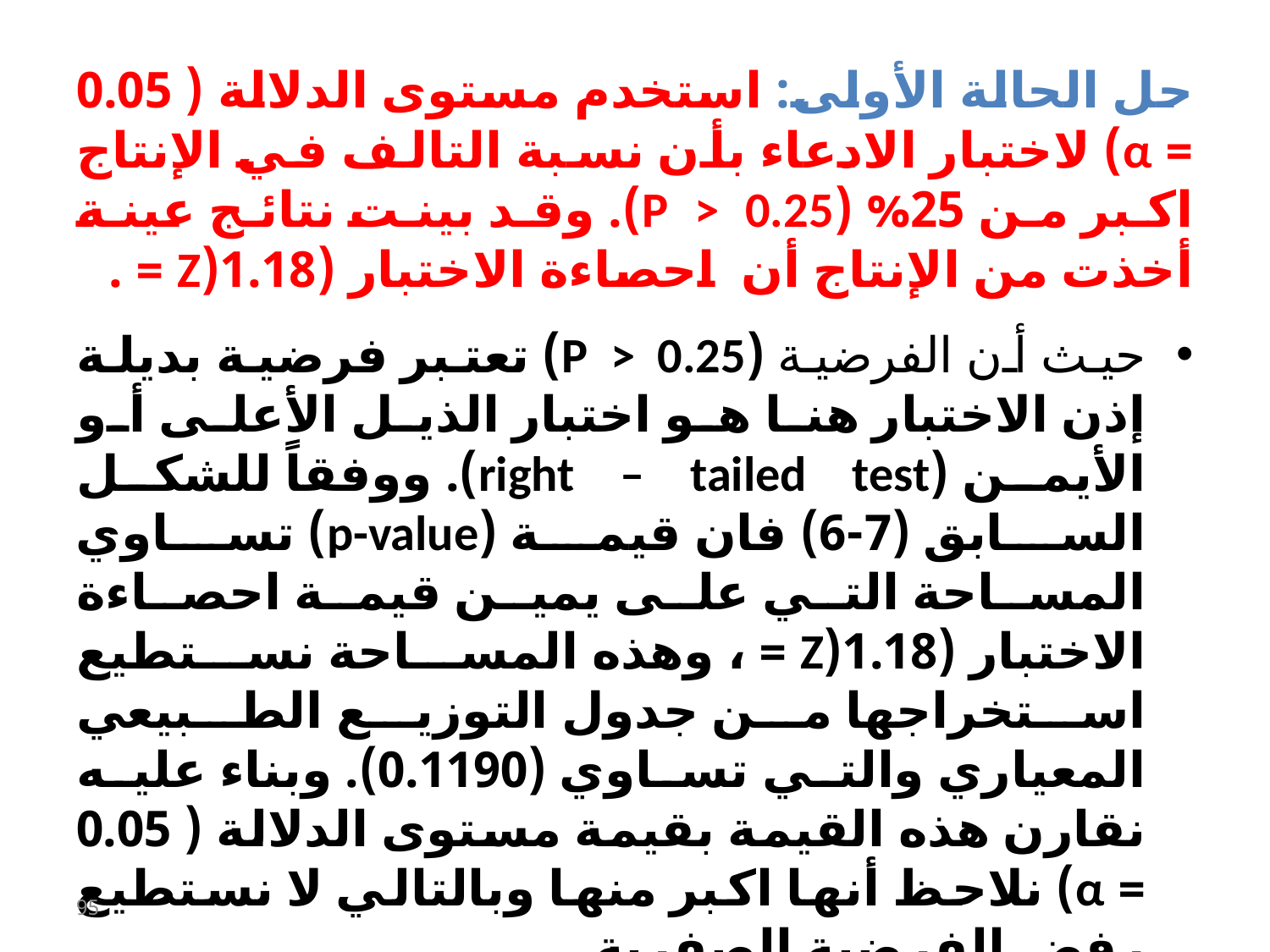

حل الحالة الأولى: استخدم مستوى الدلالة ( 0.05 = α) لاختبار الادعاء بأن نسبة التالف في الإنتاج اكبر من 25% (P > 0.25). وقد بينت نتائج عينة أخذت من الإنتاج أن  احصاءة الاختبار (1.18(Z = .
حيث أن الفرضية (P > 0.25) تعتبر فرضية بديلة إذن الاختبار هنا هو اختبار الذيل الأعلى أو الأيمن (right – tailed test). ووفقاً للشكل السابق (7-6) فان قيمة (p-value) تساوي المساحة التي على يمين قيمة احصاءة الاختبار (1.18(Z = ، وهذه المساحة نستطيع استخراجها من جدول التوزيع الطبيعي المعياري والتي تساوي (0.1190). وبناء عليه نقارن هذه القيمة بقيمة مستوى الدلالة ( 0.05 = α) نلاحظ أنها اكبر منها وبالتالي لا نستطيع رفض الفرضية الصفرية.
95